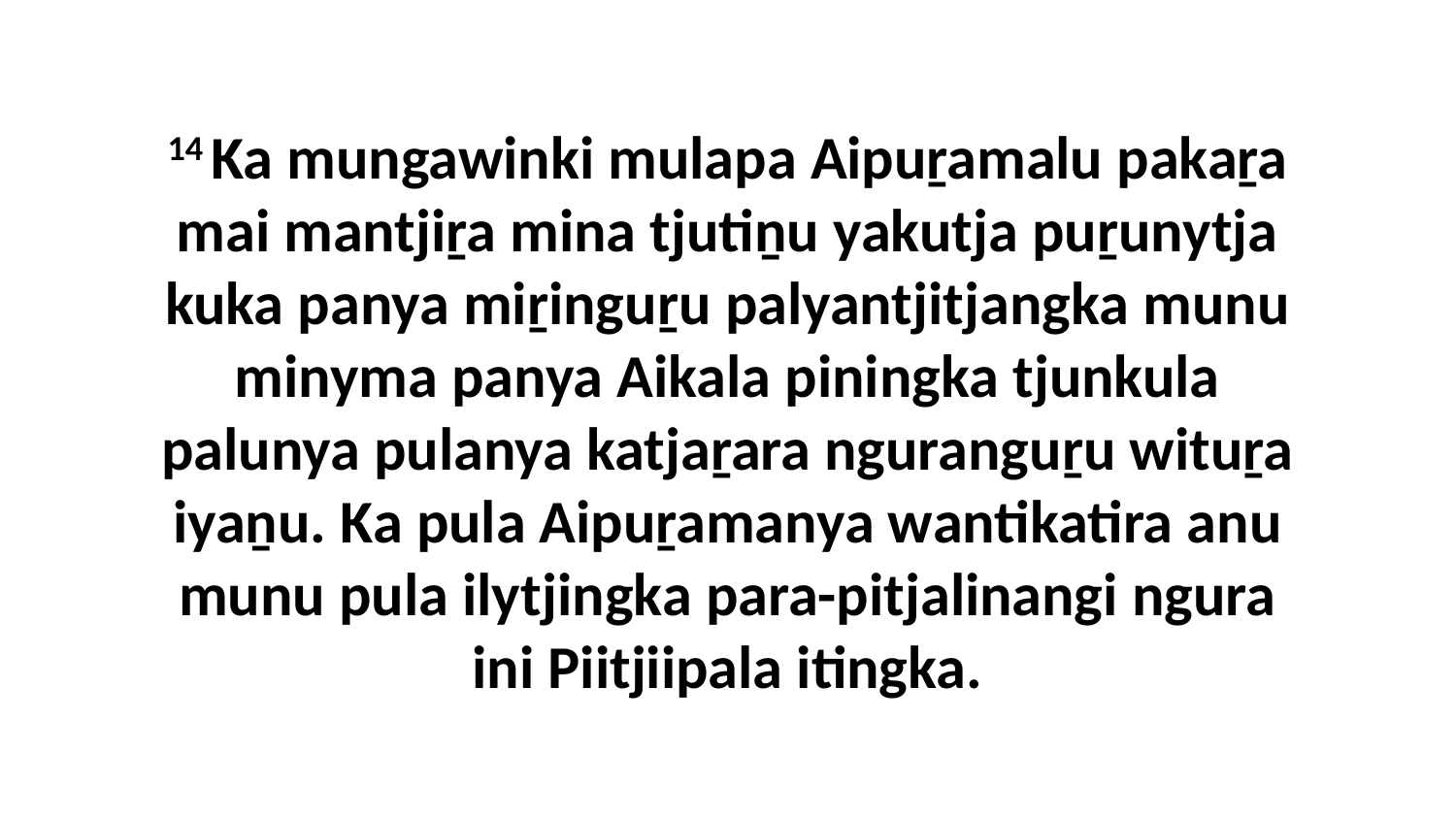

14 Ka mungawinki mulapa Aipuṟamalu pakaṟa mai mantjiṟa mina tjutiṉu yakutja puṟunytja kuka panya miṟinguṟu palyantjitjangka munu minyma panya Aikala piningka tjunkula palunya pulanya katjaṟara nguranguṟu wituṟa iyaṉu. Ka pula Aipuṟamanya wantikatira anu munu pula ilytjingka para-pitjalinangi ngura ini Piitjiipala itingka.